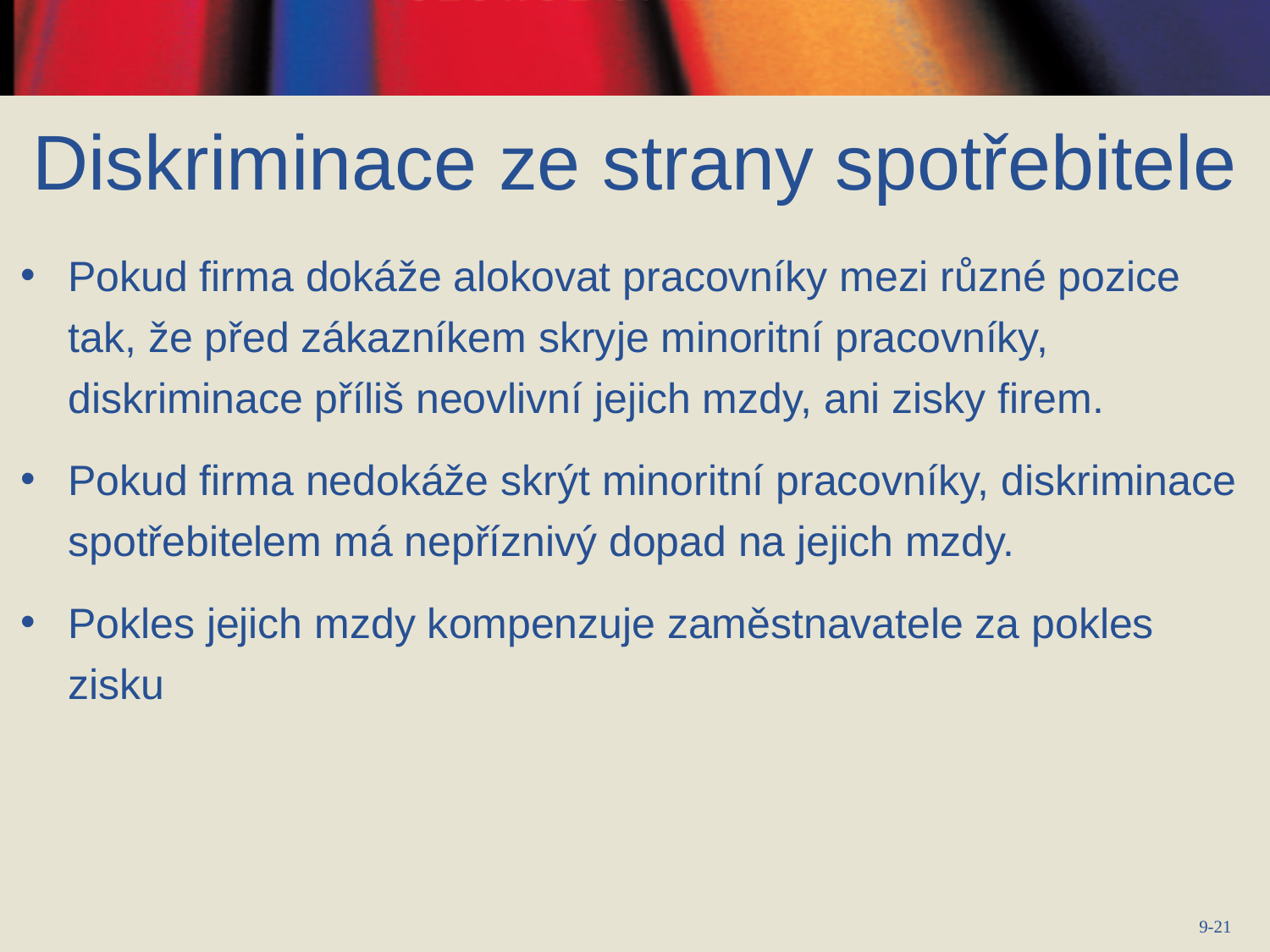

Diskriminace ze strany spotřebitele
Pokud firma dokáže alokovat pracovníky mezi různé pozice tak, že před zákazníkem skryje minoritní pracovníky, diskriminace příliš neovlivní jejich mzdy, ani zisky firem.
Pokud firma nedokáže skrýt minoritní pracovníky, diskriminace spotřebitelem má nepříznivý dopad na jejich mzdy.
Pokles jejich mzdy kompenzuje zaměstnavatele za pokles zisku